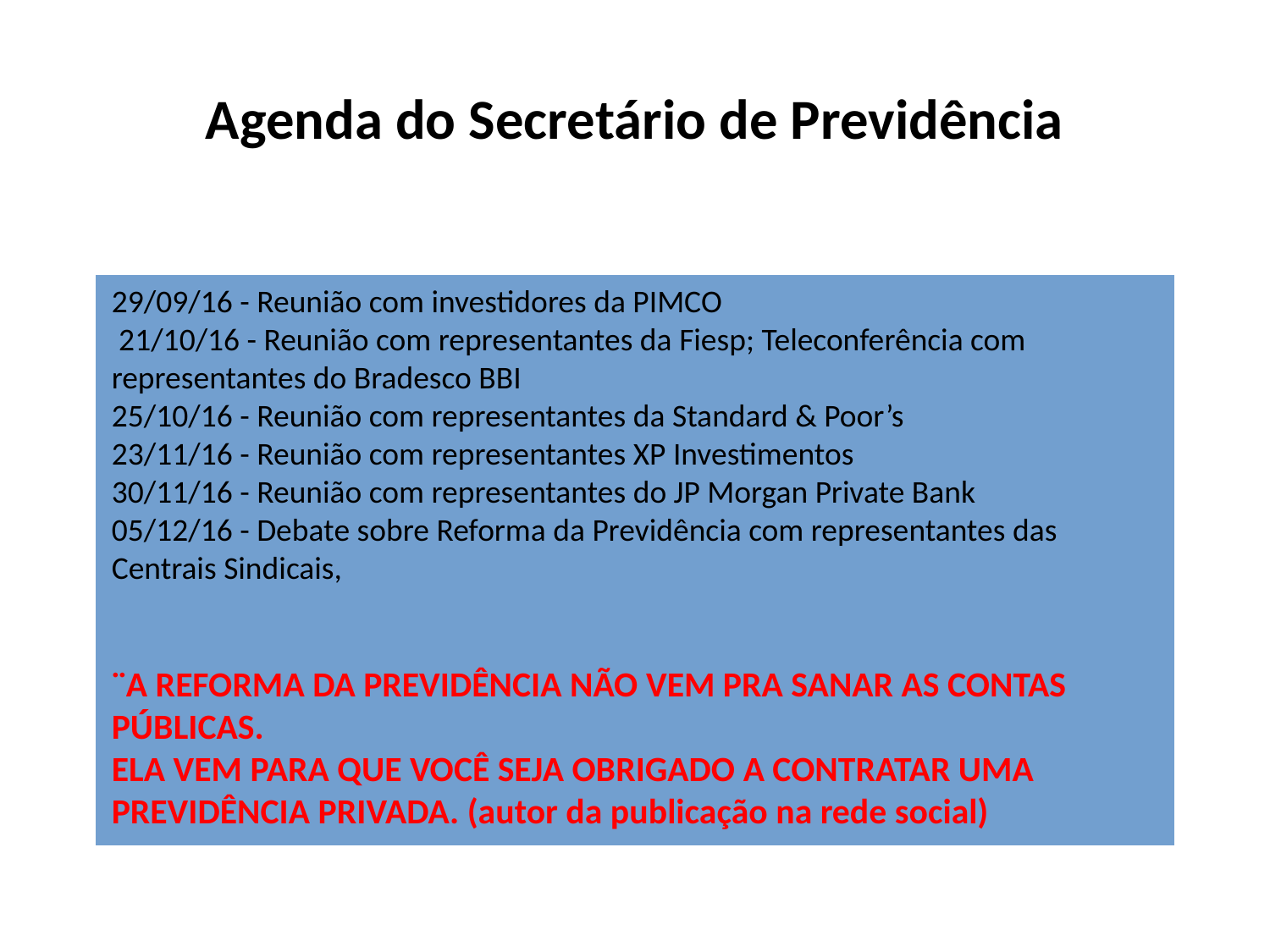

# Agenda do Secretário de Previdência

29/09/16 - Reunião com investidores da PIMCO
 21/10/16 - Reunião com representantes da Fiesp; Teleconferência com representantes do Bradesco BBI
25/10/16 - Reunião com representantes da Standard & Poor’s
23/11/16 - Reunião com representantes XP Investimentos
30/11/16 - Reunião com representantes do JP Morgan Private Bank
05/12/16 - Debate sobre Reforma da Previdência com representantes das Centrais Sindicais,

¨A REFORMA DA PREVIDÊNCIA NÃO VEM PRA SANAR AS CONTAS PÚBLICAS.
ELA VEM PARA QUE VOCÊ SEJA OBRIGADO A CONTRATAR UMA PREVIDÊNCIA PRIVADA. (autor da publicação na rede social)